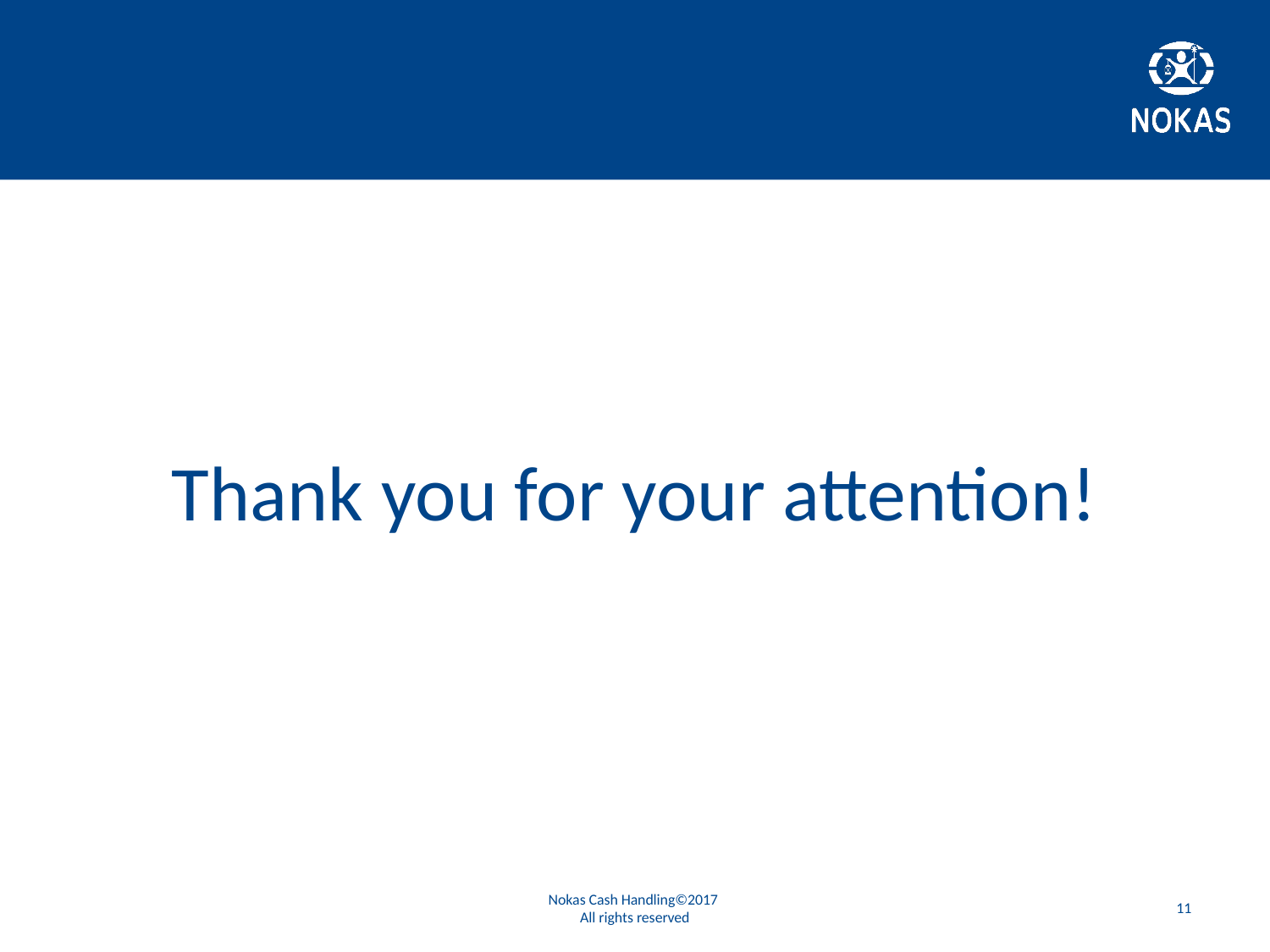

Thank you for your attention!
Nokas Cash Handling©2017
All rights reserved
11